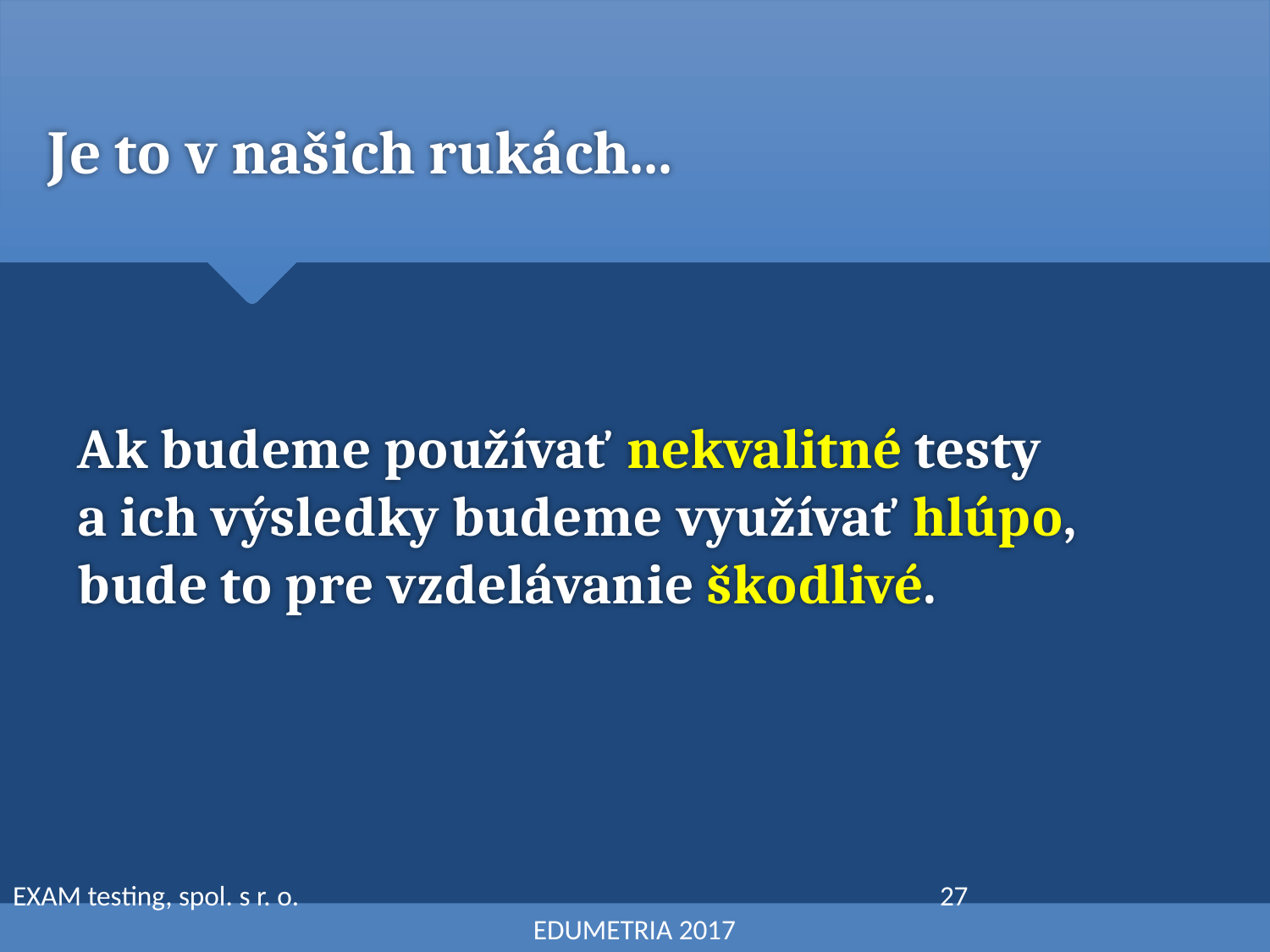

Je to v našich rukách...
# Ak budeme používať nekvalitné testy a ich výsledky budeme využívať hlúpo, bude to pre vzdelávanie škodlivé.

EXAM testing, spol. s r. o. 					      27						  EDUMETRIA 2017